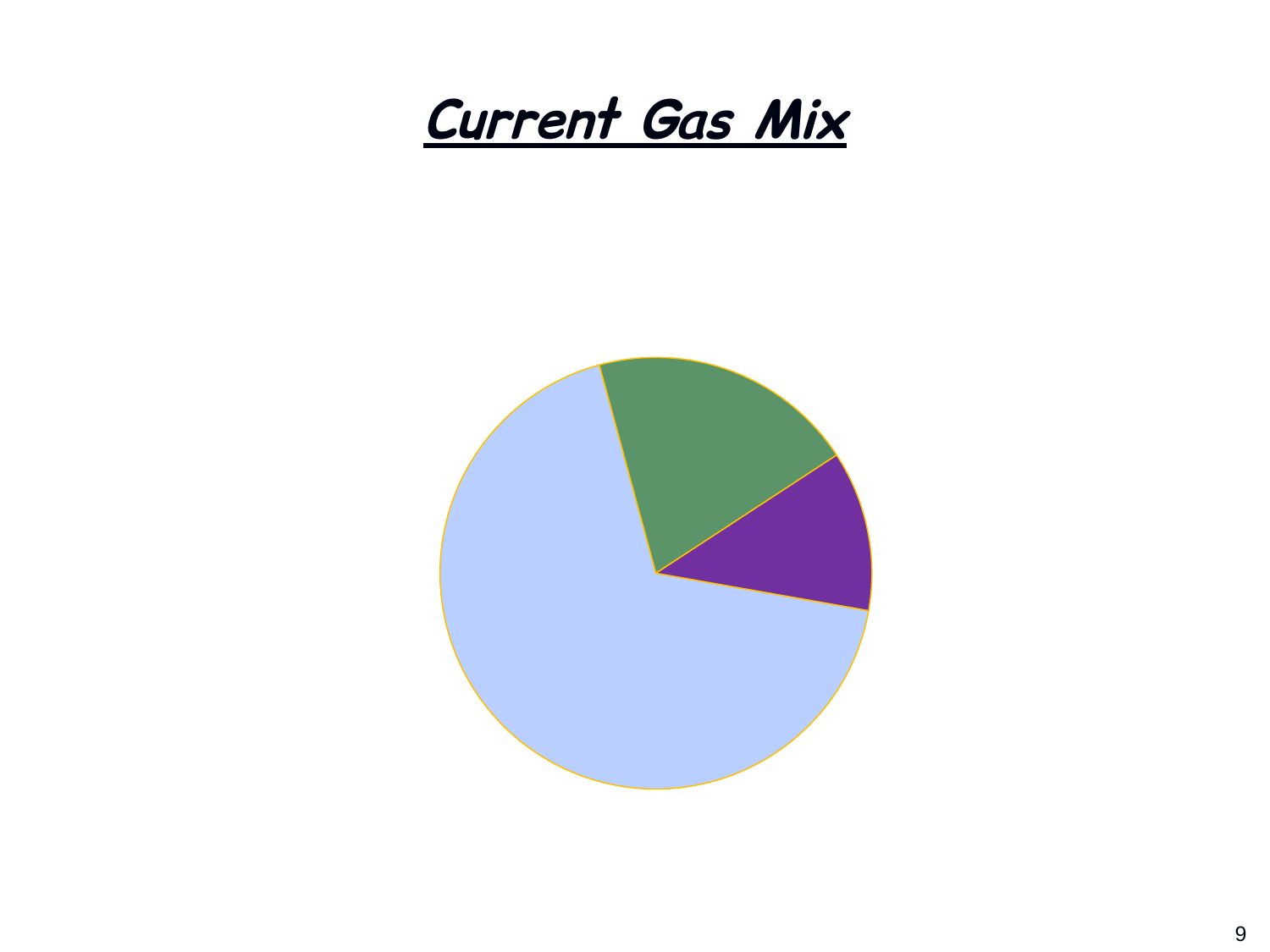

# Current Gas Mix

### Chart:

| Category |  |
|---|---|
| APM | 0.68 |
| PMT | 0.2 |
| RLNG | 0.12000000000000002 |
1
9